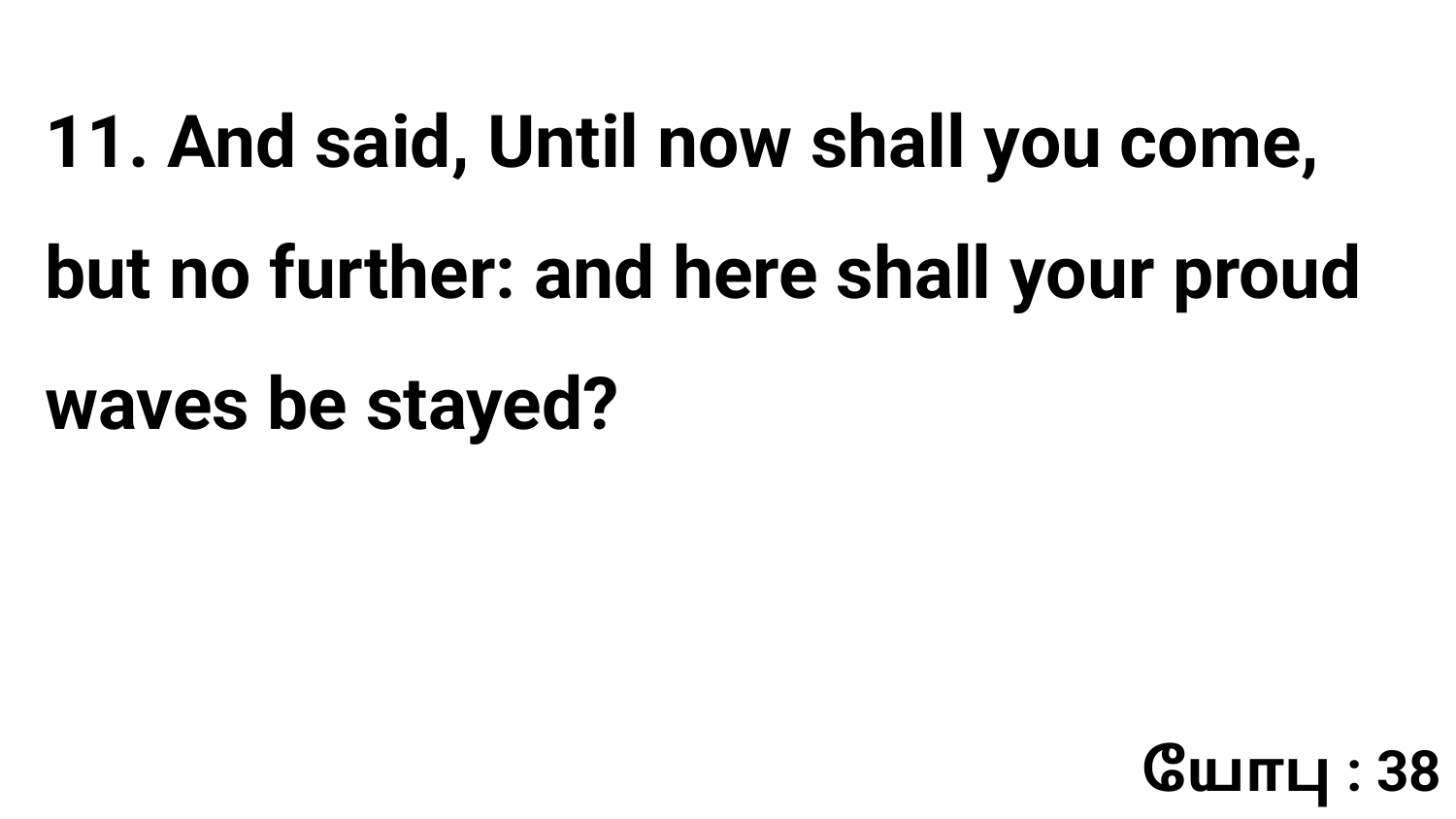

11. And said, Until now shall you come, but no further: and here shall your proud waves be stayed?
யோபு : 38